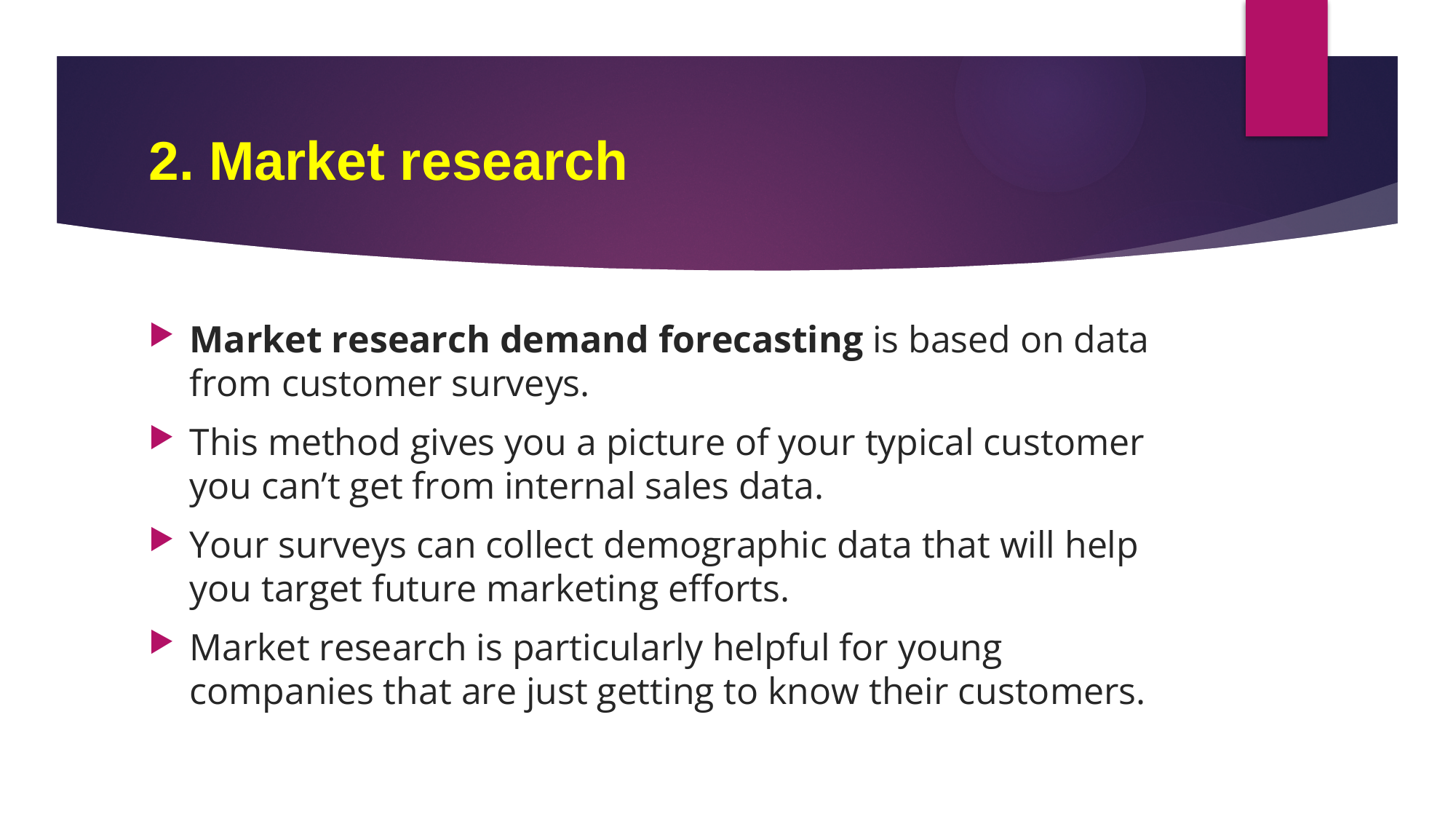

# 2. Market research
Market research demand forecasting is based on data from customer surveys.
This method gives you a picture of your typical customer you can’t get from internal sales data.
Your surveys can collect demographic data that will help you target future marketing efforts.
Market research is particularly helpful for young companies that are just getting to know their customers.